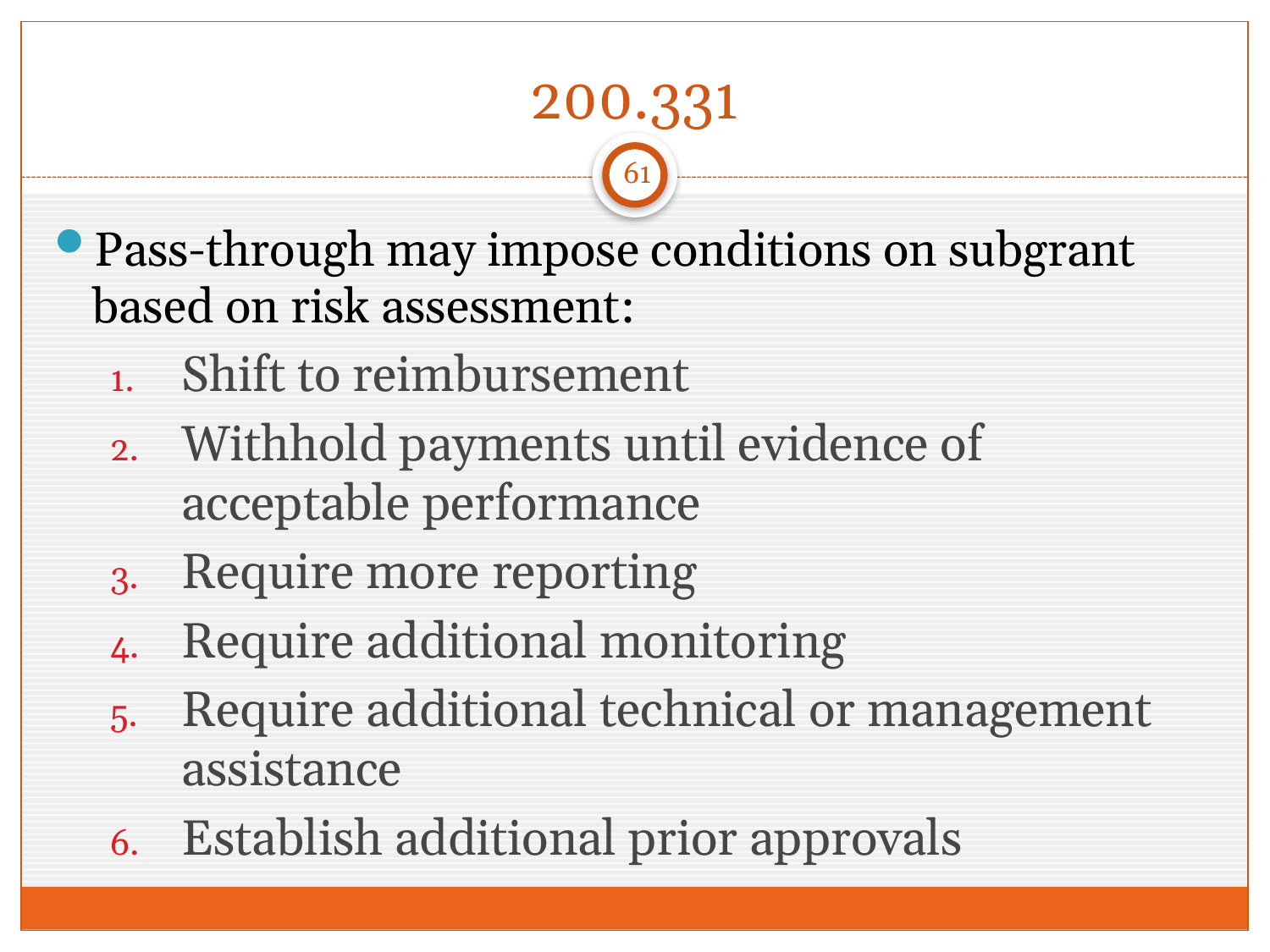

# 200.331
61
Pass-through may impose conditions on subgrant based on risk assessment:
Shift to reimbursement
Withhold payments until evidence of acceptable performance
Require more reporting
Require additional monitoring
Require additional technical or management assistance
Establish additional prior approvals